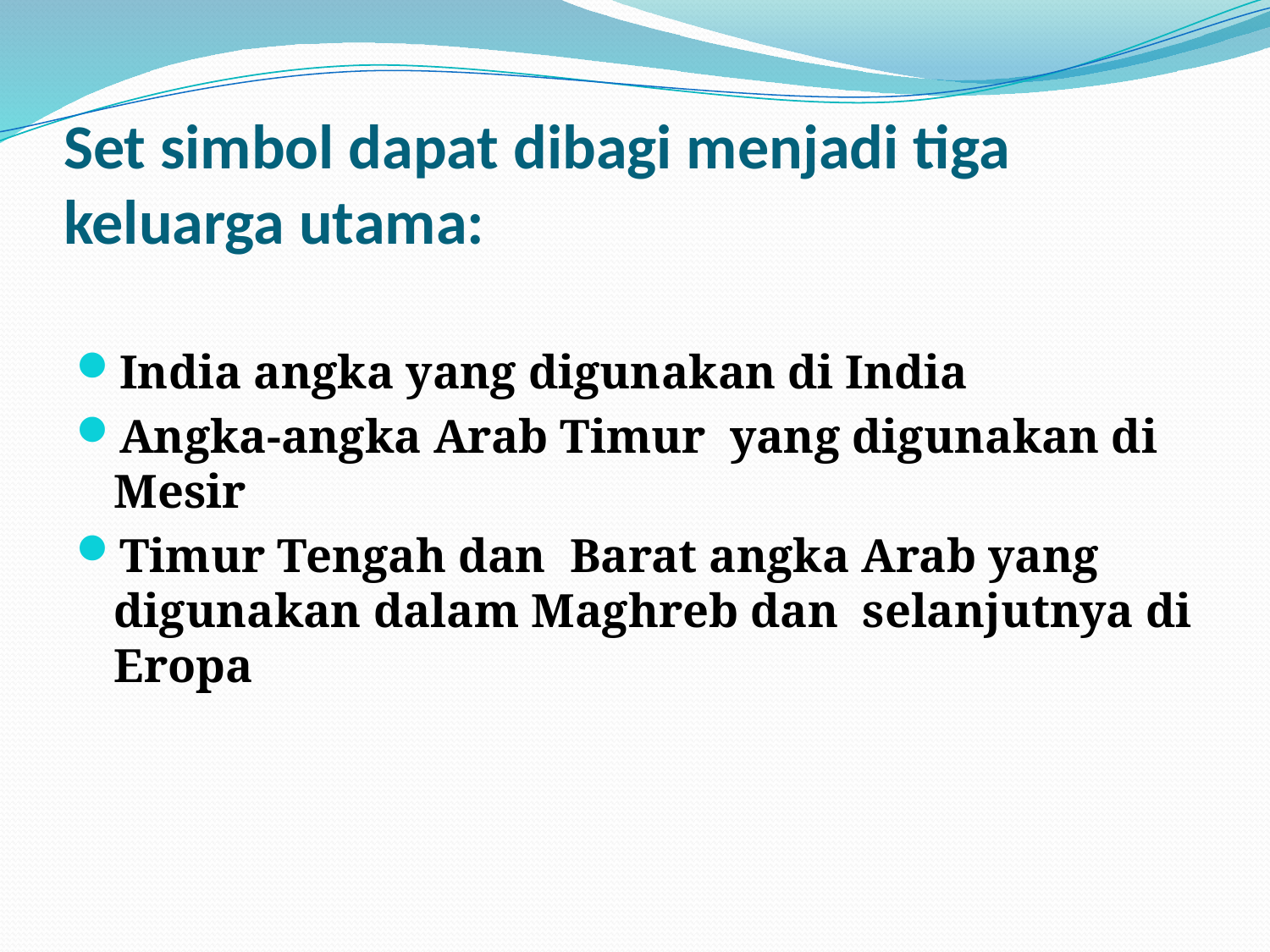

# Set simbol dapat dibagi menjadi tiga keluarga utama:

India angka yang digunakan di India
Angka-angka Arab Timur  yang digunakan di Mesir
Timur Tengah dan  Barat angka Arab yang digunakan dalam Maghreb dan  selanjutnya di Eropa